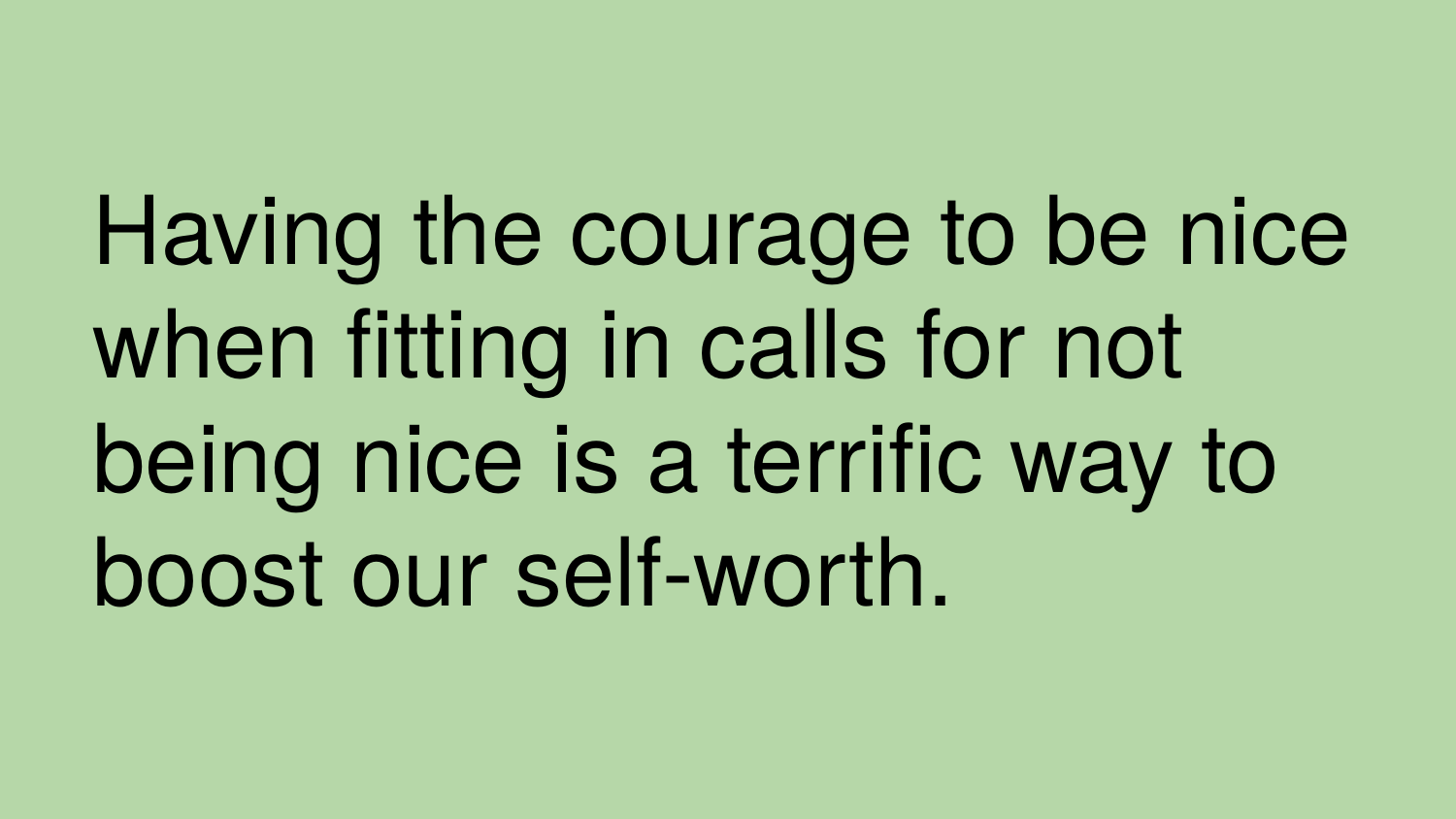

# Having the courage to be nice when fitting in calls for not being nice is a terrific way to boost our self-worth.